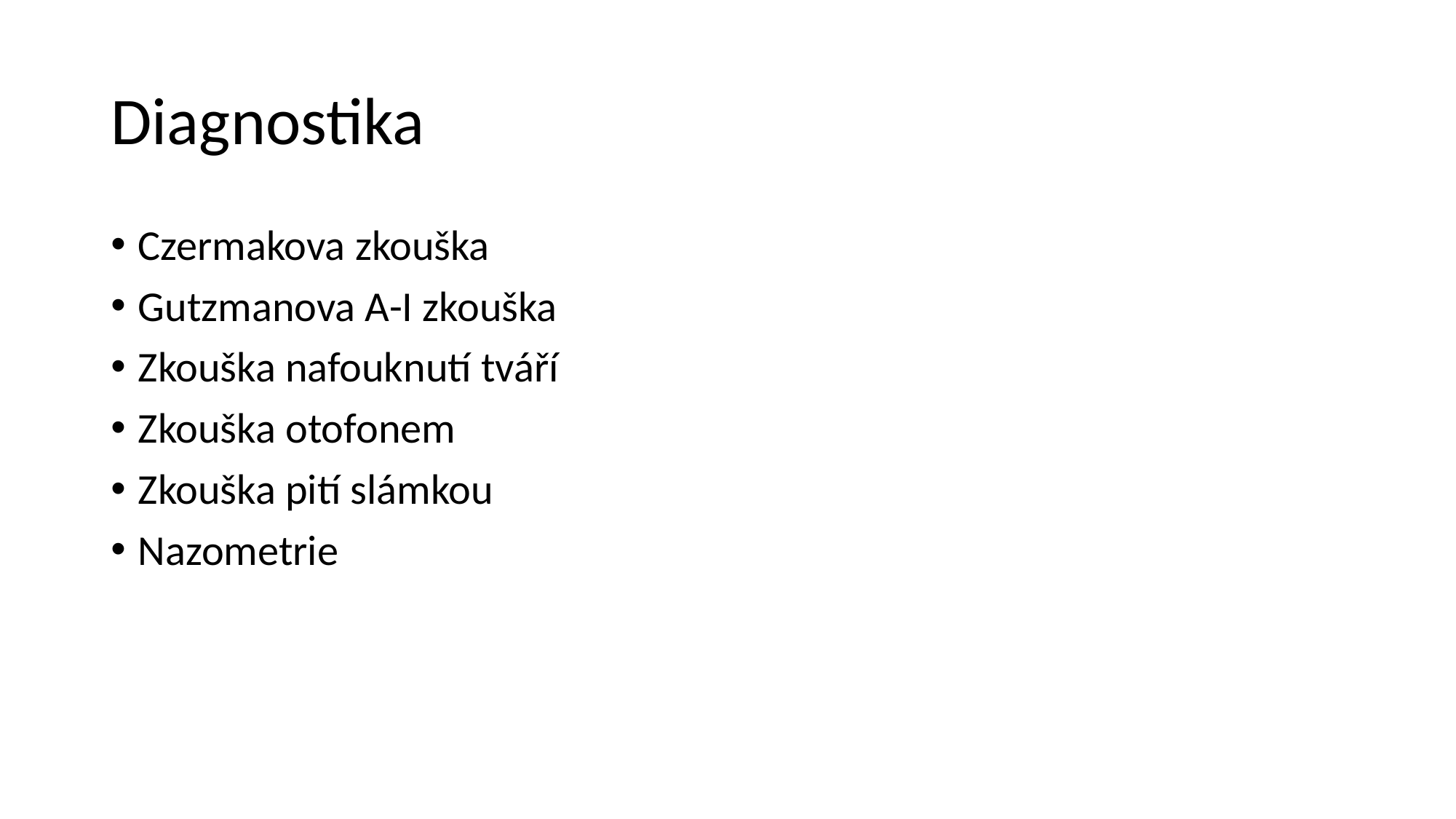

# Diagnostika
Czermakova zkouška
Gutzmanova A-I zkouška
Zkouška nafouknutí tváří
Zkouška otofonem
Zkouška pití slámkou
Nazometrie